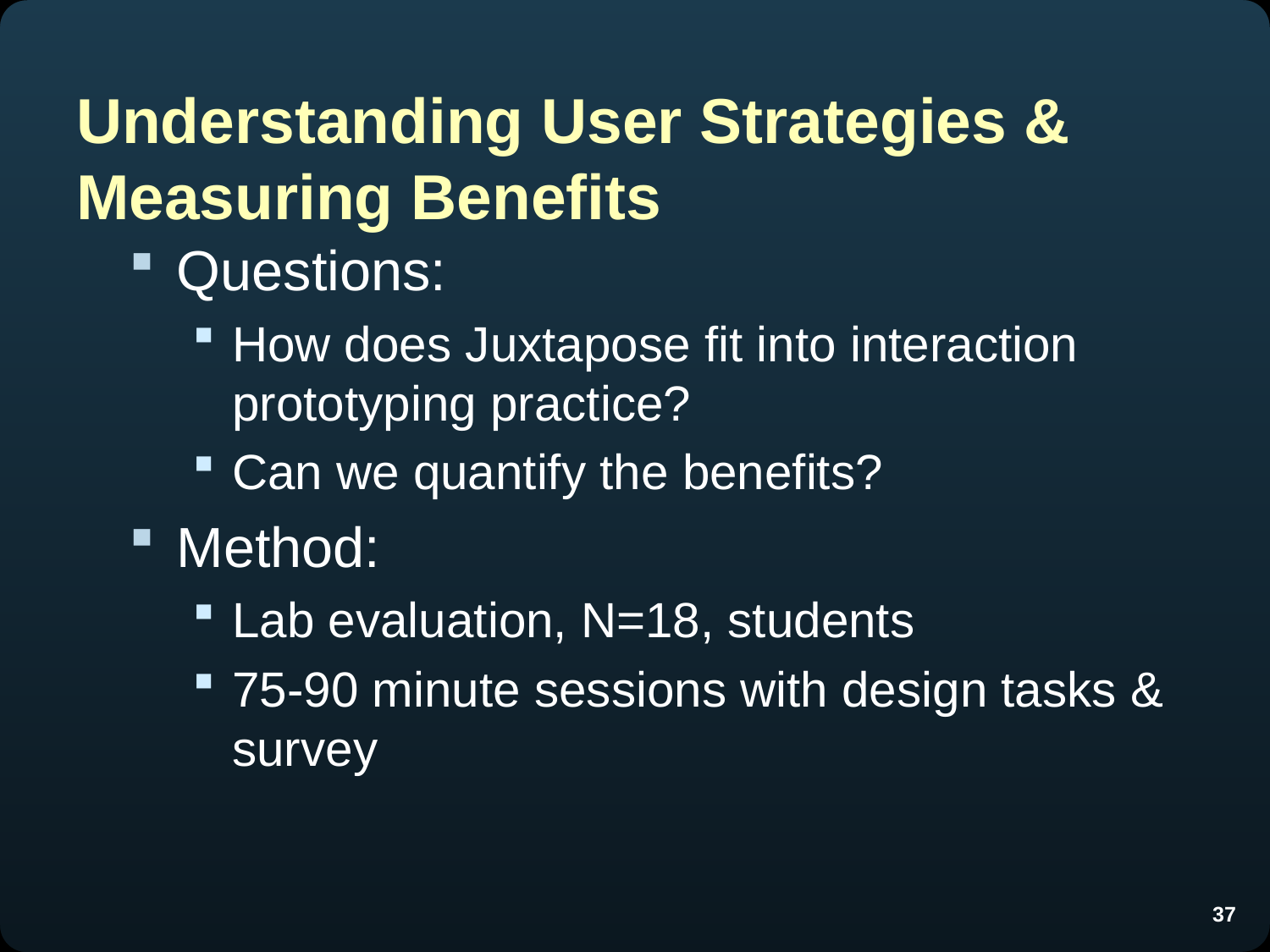

Understanding User Strategies &
Measuring Benefits
Questions:
How does Juxtapose fit into interaction prototyping practice?
Can we quantify the benefits?
Method:
Lab evaluation, N=18, students
75-90 minute sessions with design tasks & survey

37